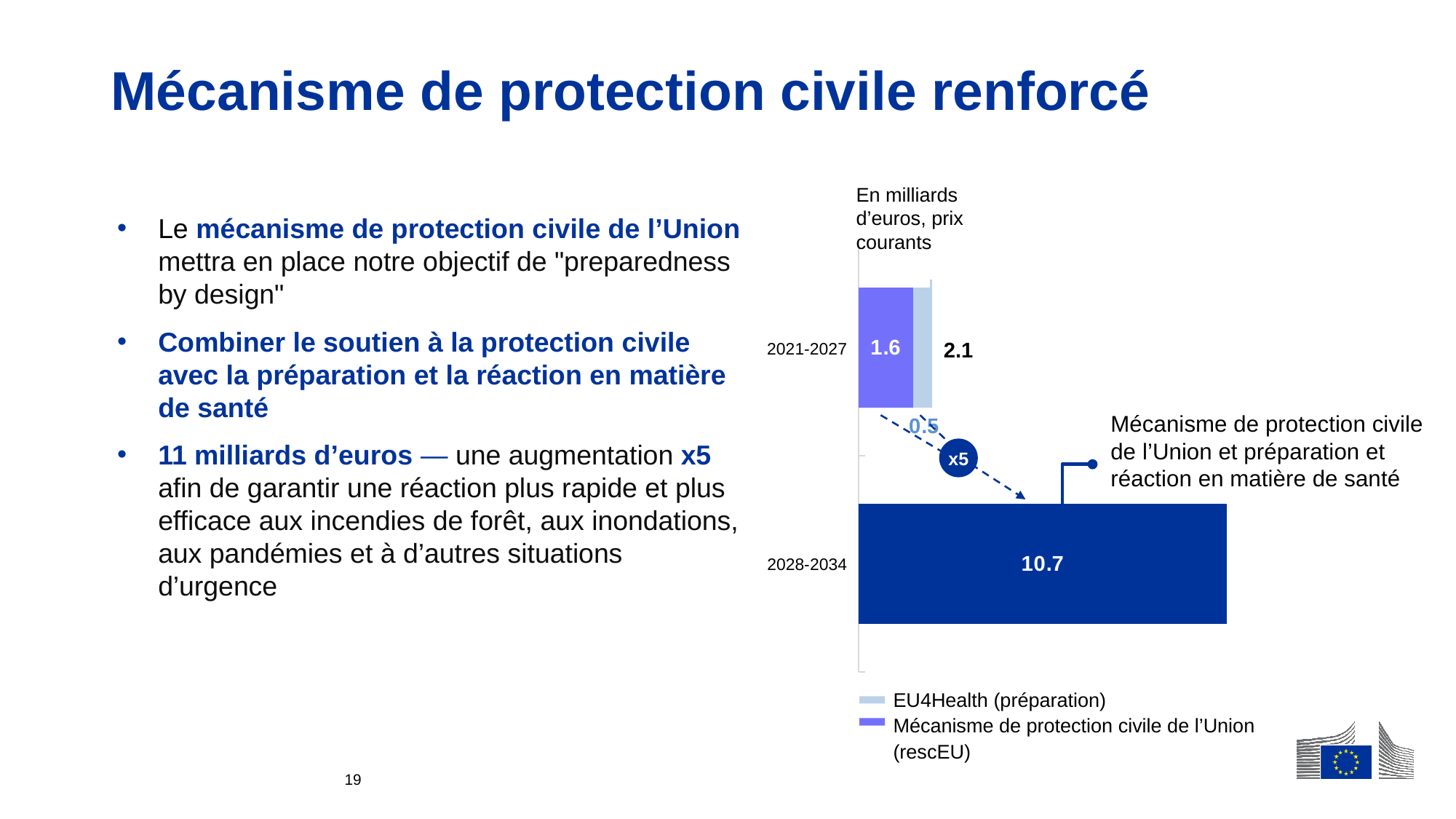

# Mécanisme de protection civile renforcé
En milliards d’euros, prix courants

### Chart

| Category | Union Civil Protection Mechanism (RescEU) | EU4Health (preparedness) | UCPM+ |
|---|---|---|---|
| 2021-2027 | 1.589239873 | 0.54743476356 | 0.0 |
| 2028-2034 | 0.0 | 0.0 | 10.675307258331738 |
Le mécanisme de protection civile de l’Union mettra en place notre objectif de "preparedness by design"
Combiner le soutien à la protection civile avec la préparation et la réaction en matière de santé
11 milliards d’euros — une augmentation x5 afin de garantir une réaction plus rapide et plus efficace aux incendies de forêt, aux inondations, aux pandémies et à d’autres situations d’urgence
2021-2027
2.1
Mécanisme de protection civile
de l’Union et préparation et réaction en matière de santé
x5
2028-2034
EU4Health (préparation)
Mécanisme de protection civile de l’Union (rescEU)

19